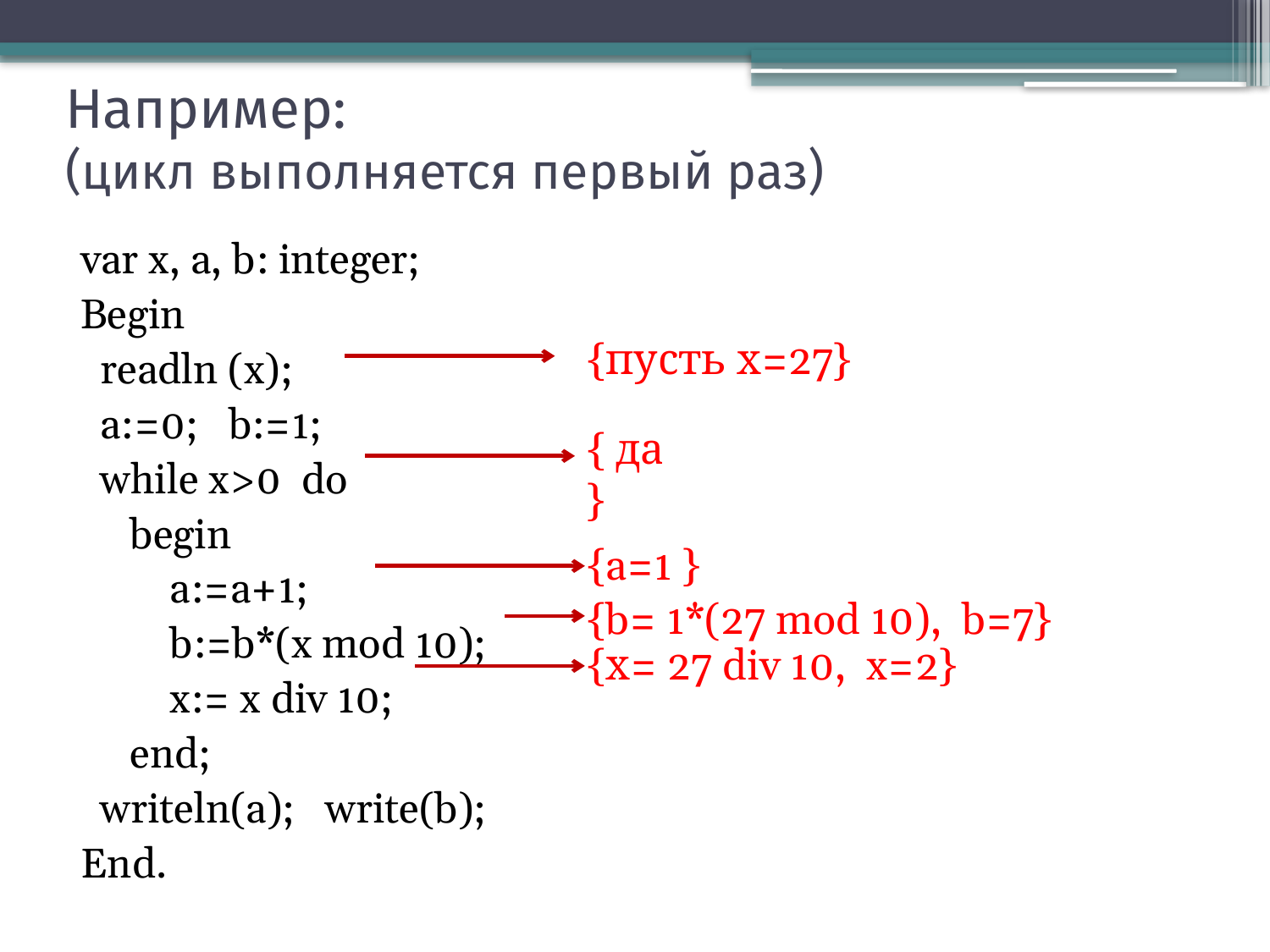

# Например: (цикл выполняется первый раз)
var x, a, b: integer;
Begin
  readln (x);
  a:=0;   b:=1;
  while x>0  do
     begin
         a:=a+1;
         b:=b*(x mod 10);
         x:= x div 10;
     end;
  writeln(a);   write(b);
End.

{пусть х=27}
{ да }
{a=1 }
{b= 1*(27 mod 10),  b=7}
{х= 27 div 10,  x=2}